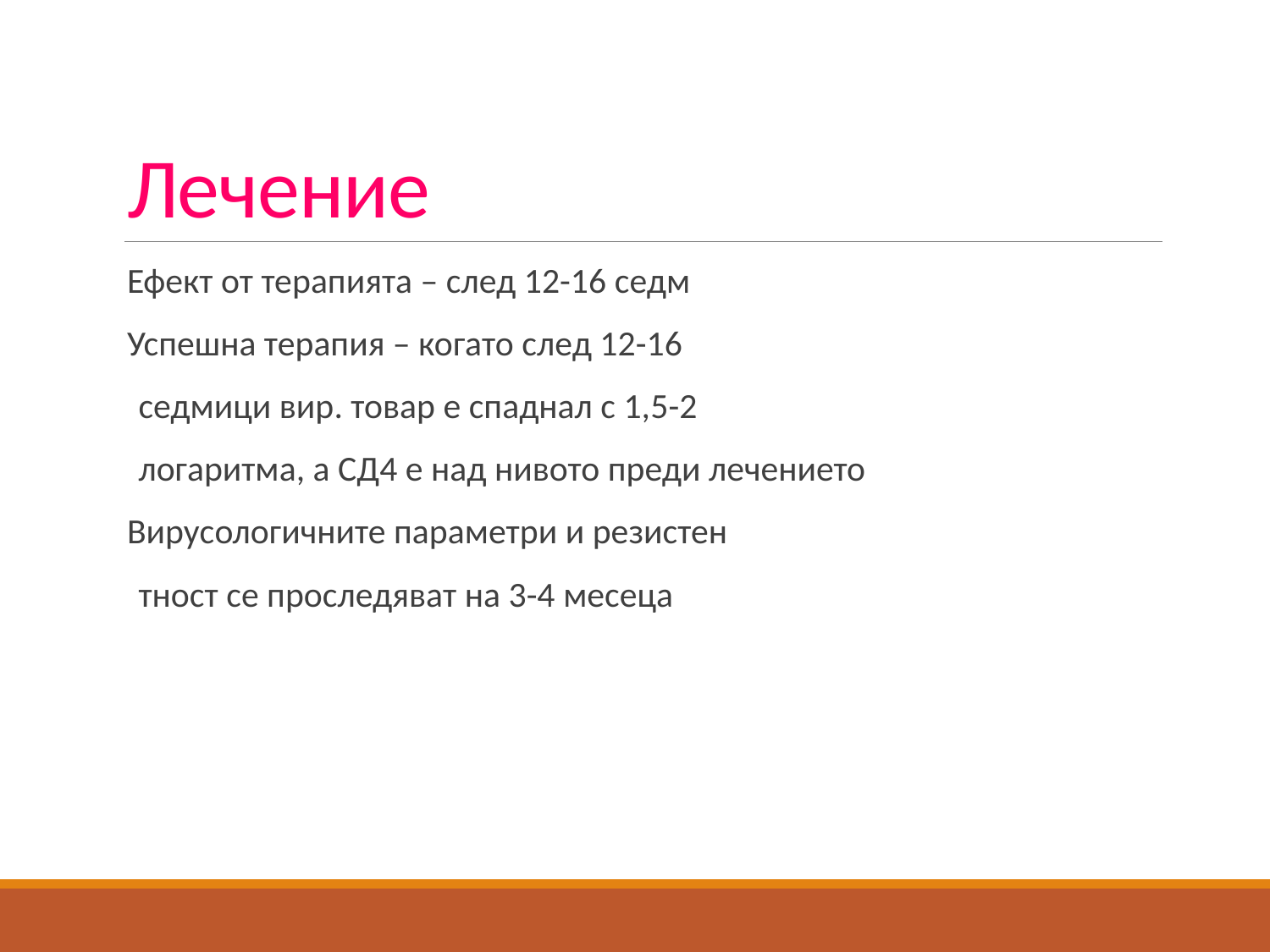

# Лечение
Ефект от терапията – след 12-16 седм
Успешна терапия – когато след 12-16
   седмици вир. товар е спаднал с 1,5-2
   логаритма, а СД4 е над нивото преди лечението
Вирусологичните параметри и резистен
   тност се проследяват на 3-4 месеца